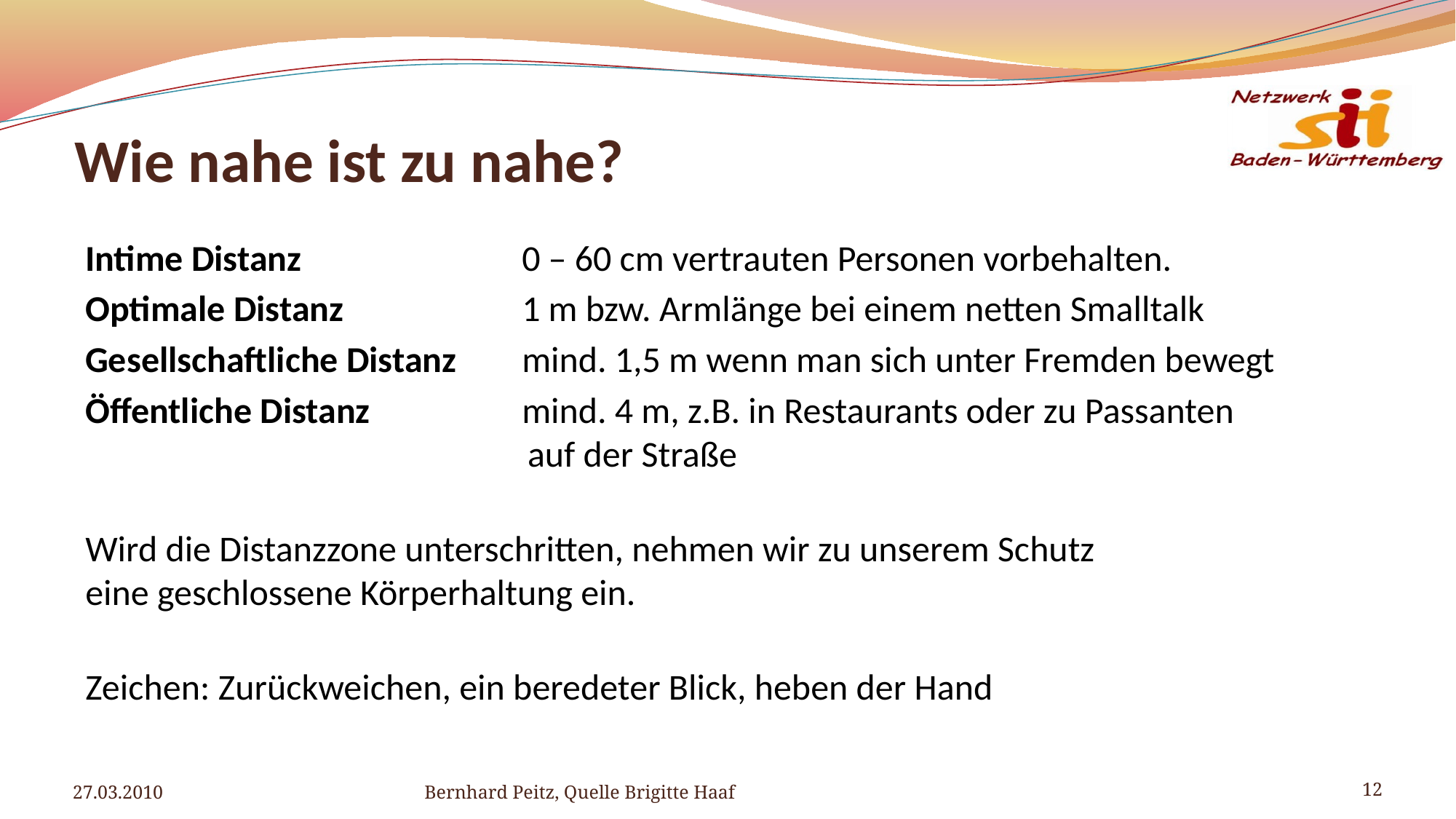

# Wie nahe ist zu nahe?
Intime Distanz			0 – 60 cm vertrauten Personen vorbehalten.
Optimale Distanz		1 m bzw. Armlänge bei einem netten Smalltalk
Gesellschaftliche Distanz	mind. 1,5 m wenn man sich unter Fremden bewegt
Öffentliche Distanz		mind. 4 m, z.B. in Restaurants oder zu Passanten
                                                      auf der Straße
Wird die Distanzzone unterschritten, nehmen wir zu unserem Schutz
eine geschlossene Körperhaltung ein.
Zeichen: Zurückweichen, ein beredeter Blick, heben der Hand
27.03.2010
Bernhard Peitz, Quelle Brigitte Haaf
12